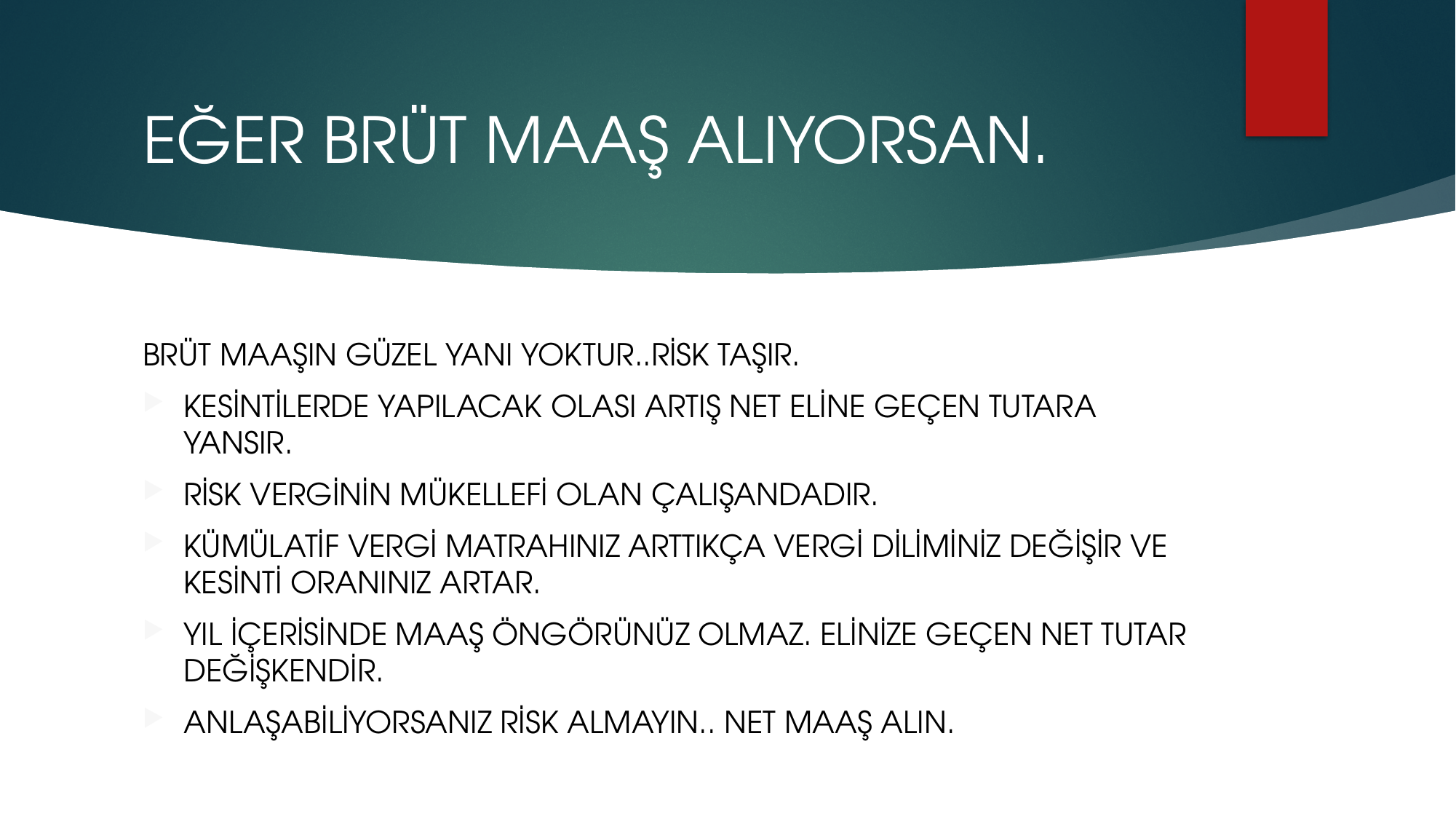

# EĞER BRÜT MAAŞ ALIYORSAN.

BRÜT MAAŞIN GÜZEL YANI YOKTUR..RİSK TAŞIR.
KESİNTİLERDE YAPILACAK OLASI ARTIŞ NET ELİNE GEÇEN TUTARA YANSIR.
RİSK VERGİNİN MÜKELLEFİ OLAN ÇALIŞANDADIR.
KÜMÜLATİF VERGİ MATRAHINIZ ARTTIKÇA VERGİ DİLİMİNİZ DEĞİŞİR VE KESİNTİ ORANINIZ ARTAR.
YIL İÇERİSİNDE MAAŞ ÖNGÖRÜNÜZ OLMAZ. ELİNİZE GEÇEN NET TUTAR DEĞİŞKENDİR.
ANLAŞABİLİYORSANIZ RİSK ALMAYIN.. NET MAAŞ ALIN.